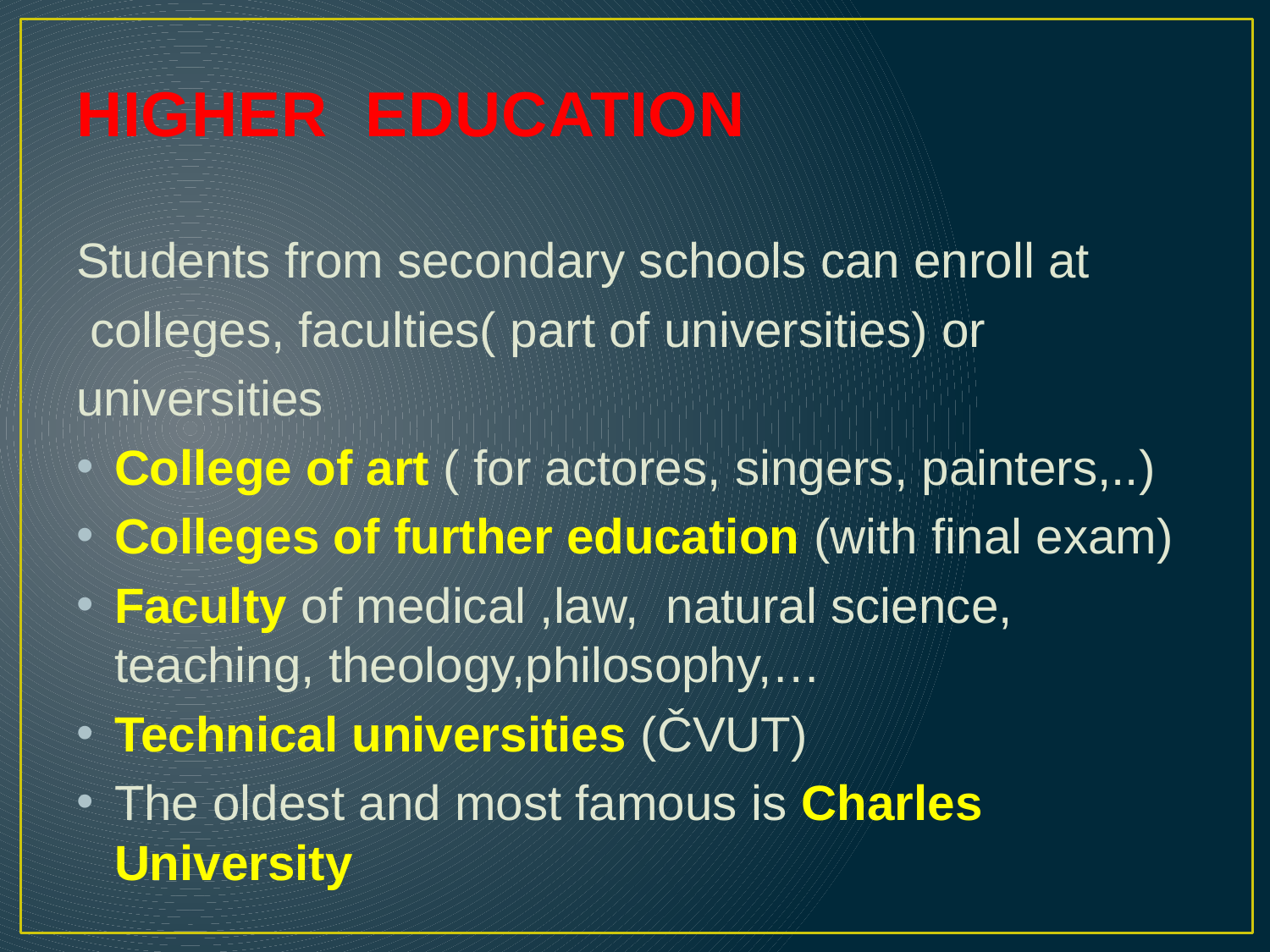

# HIGHER  EDUCATION
Students from secondary schools can enroll at
 colleges, faculties( part of universities) or
universities
College of art ( for actores, singers, painters,..)
Colleges of further education (with final exam)
Faculty of medical ,law,  natural science, teaching, theology,philosophy,…
Technical universities (ČVUT)
The oldest and most famous is Charles University